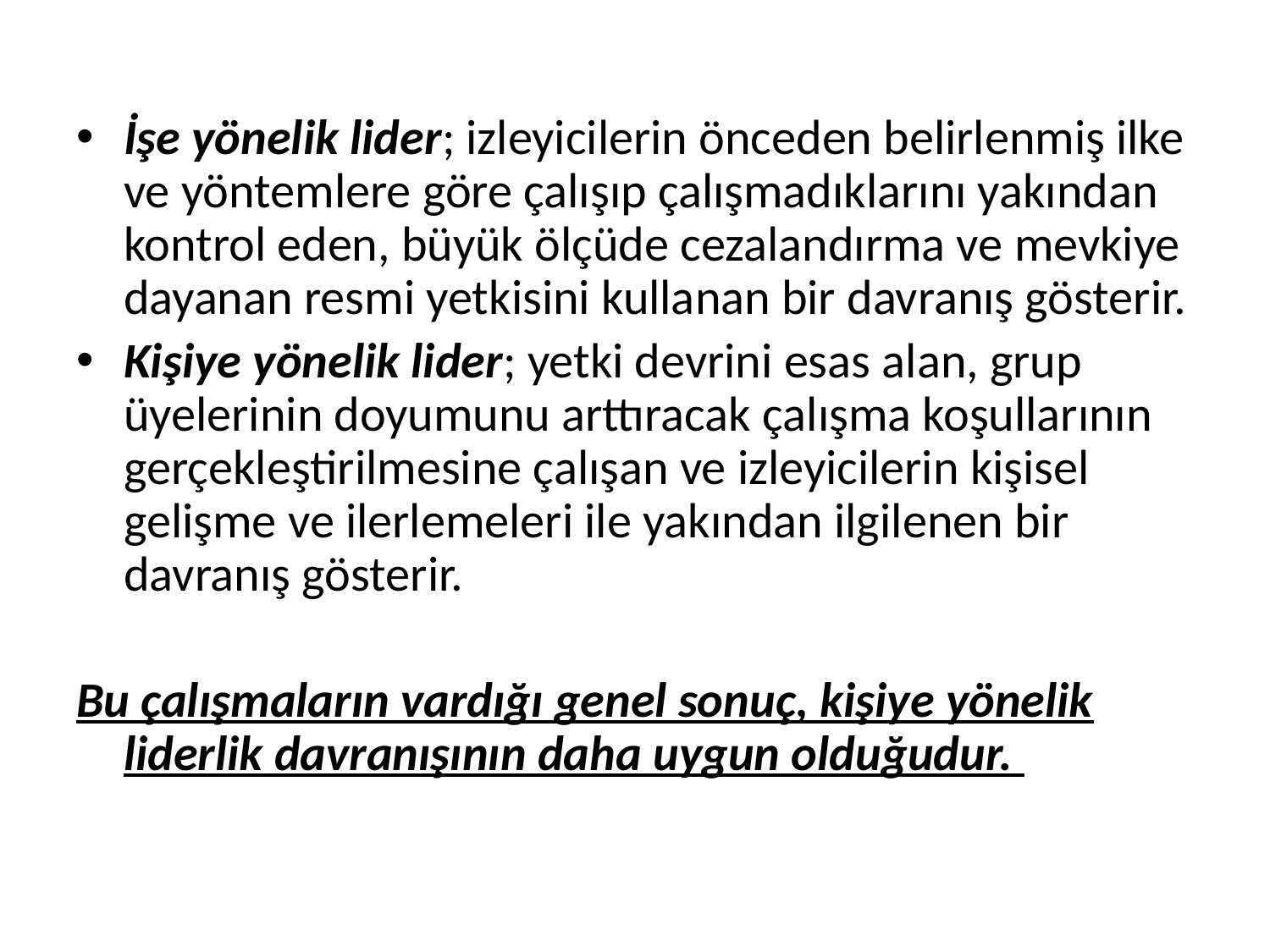

İşe yönelik lider; izleyicilerin önceden belirlenmiş ilke ve yöntemlere göre çalışıp çalışmadıklarını yakından kontrol eden, büyük ölçüde cezalandırma ve mevkiye dayanan resmi yetkisini kullanan bir davranış gösterir.
Kişiye yönelik lider; yetki devrini esas alan, grup üyelerinin doyumunu arttıracak çalışma koşullarının gerçekleştirilmesine çalışan ve izleyicilerin kişisel gelişme ve ilerlemeleri ile yakından ilgilenen bir davranış gösterir.

Bu çalışmaların vardığı genel sonuç, kişiye yönelik liderlik davranışının daha uygun olduğudur.